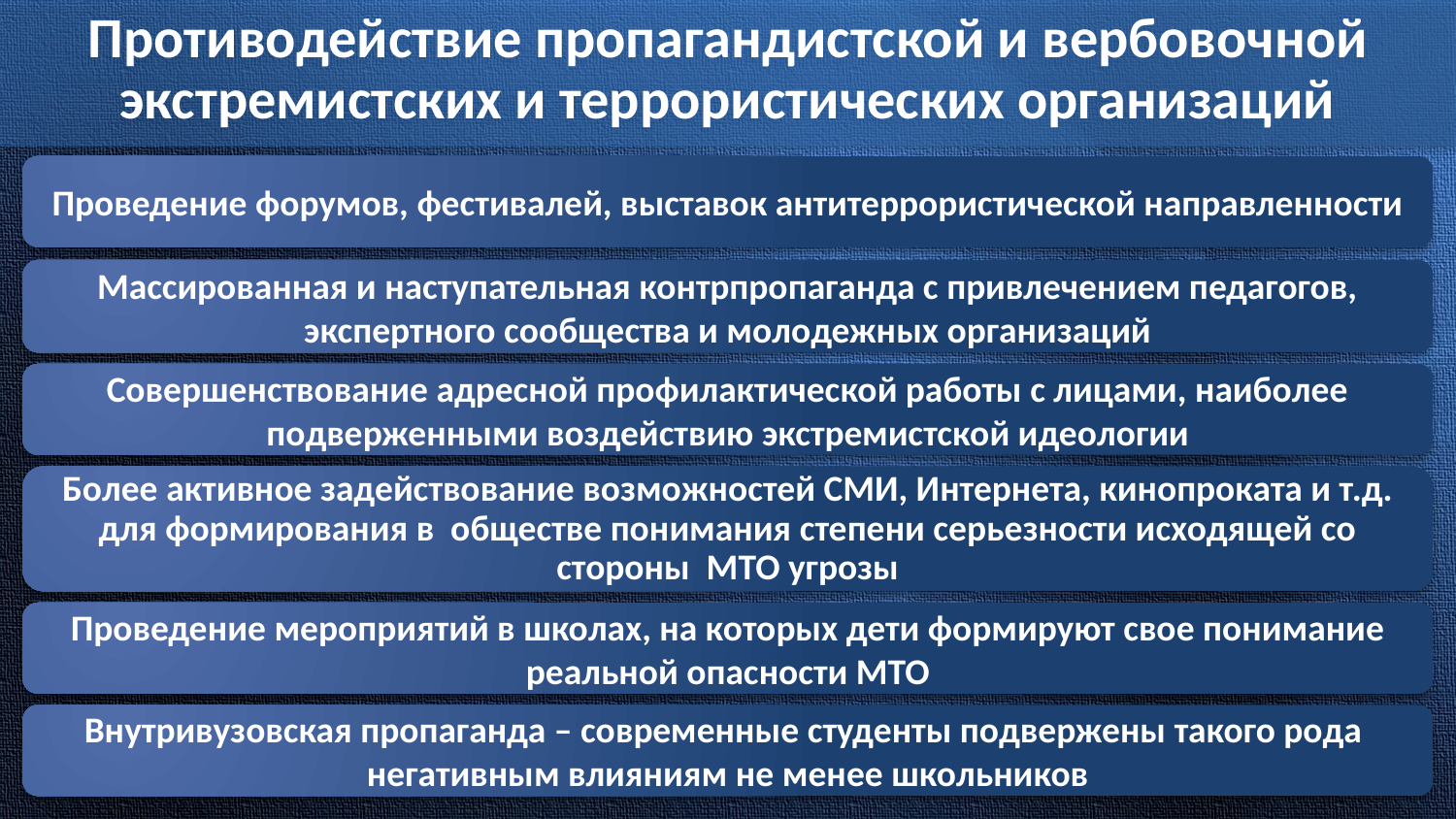

Противодействие пропагандистской и вербовочной экстремистских и террористических организаций
Проведение форумов, фестивалей, выставок антитеррористической направленности
Массированная и наступательная контрпропаганда с привлечением педагогов, экспертного сообщества и молодежных организаций
Совершенствование адресной профилактической работы с лицами, наиболее подверженными воздействию экстремистской идеологии
Более активное задействование возможностей СМИ, Интернета, кинопроката и т.д. для формирования в  обществе понимания степени серьезности исходящей со стороны  МТО угрозы
Проведение мероприятий в школах, на которых дети формируют свое понимание реальной опасности МТО
Внутривузовская пропаганда – современные студенты подвержены такого рода  негативным влияниям не менее школьников
23